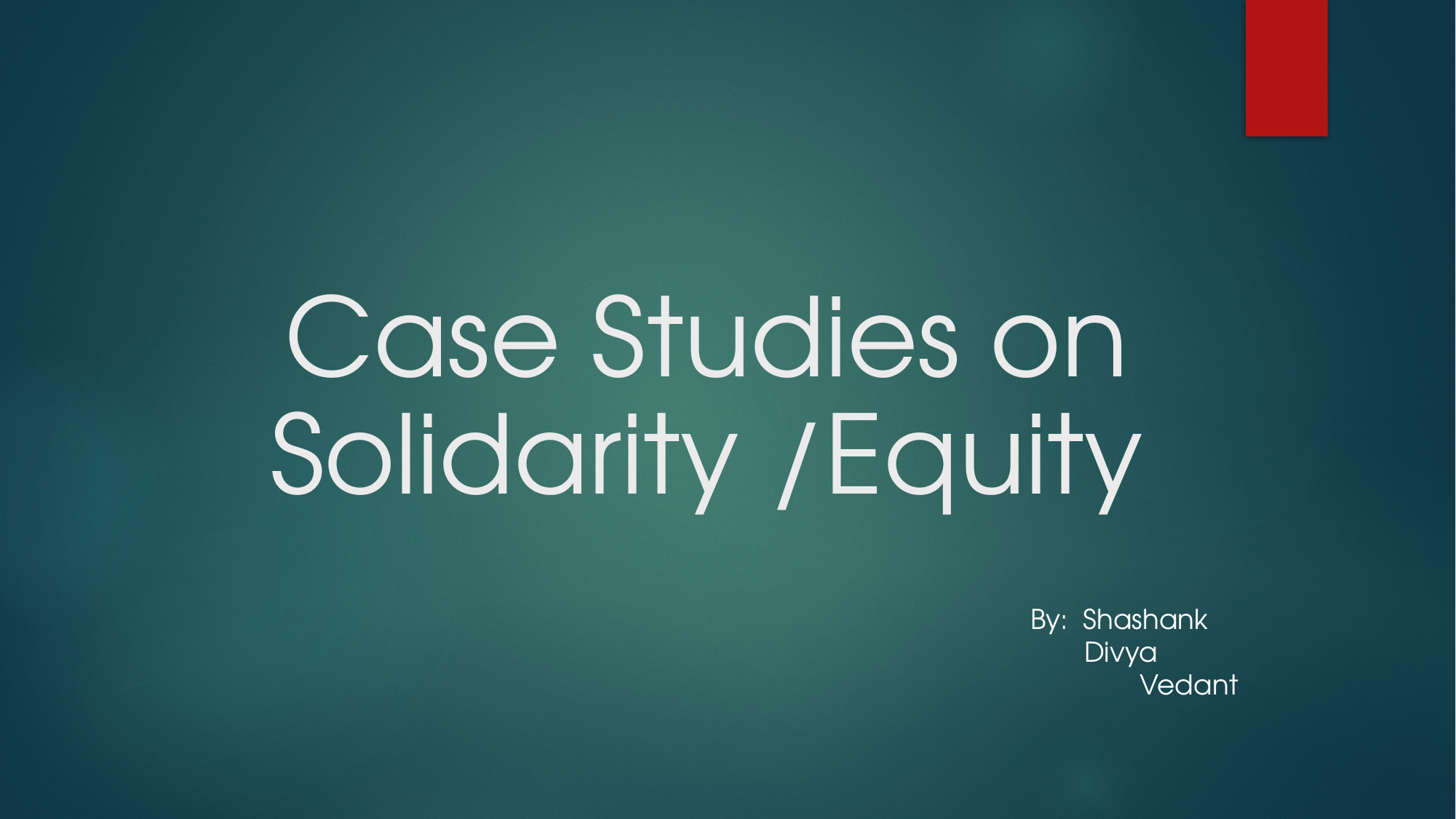

# Case Studies on Solidarity /Equity

By:  Shashank
       Divya
	Vedant